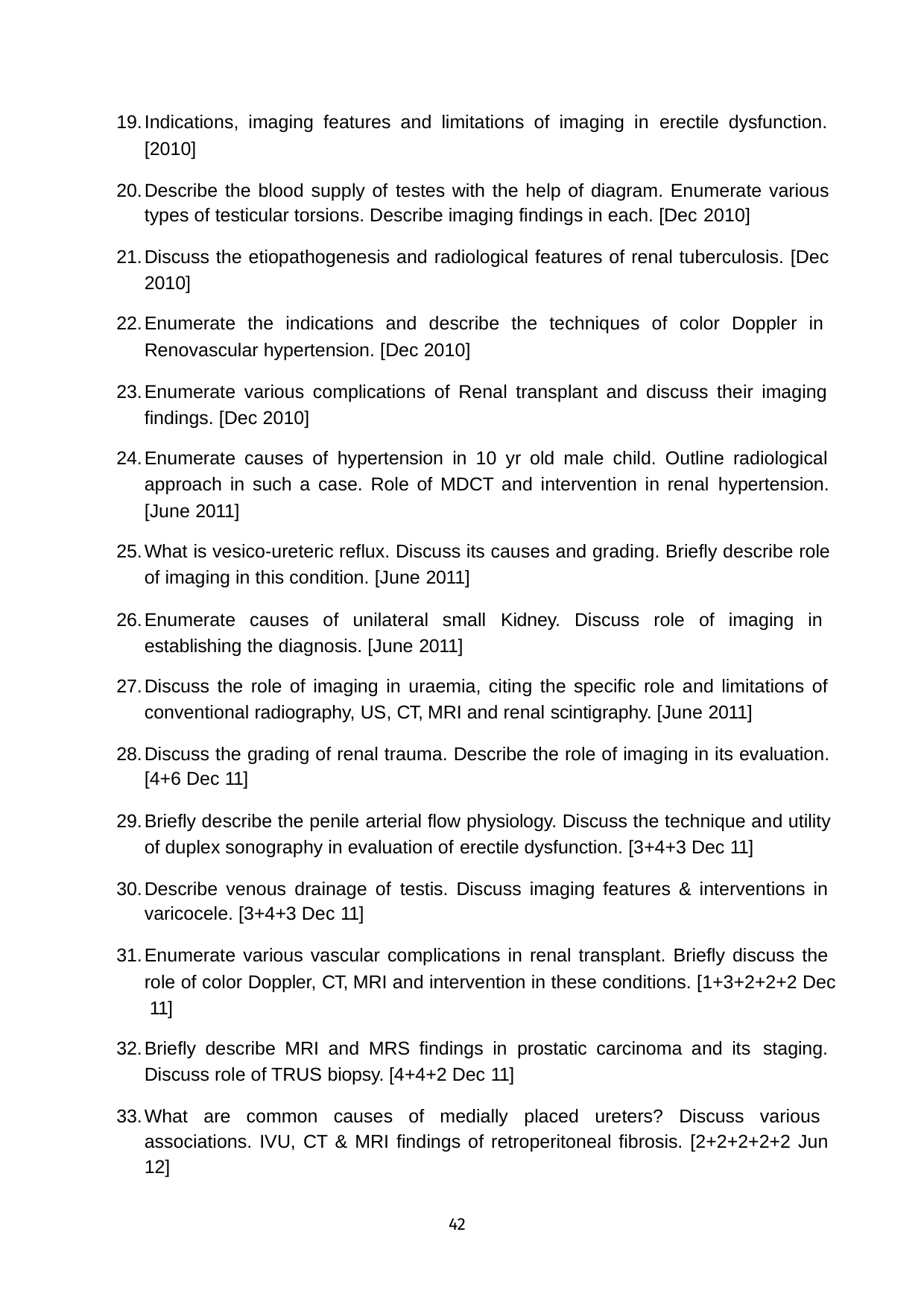

Indications, imaging features and limitations of imaging in erectile dysfunction.  [2010]
Describe the blood supply of testes with the help of diagram. Enumerate various  types of testicular torsions. Describe imaging findings in each. [Dec 2010]
Discuss the etiopathogenesis and radiological features of renal tuberculosis. [Dec  2010]
Enumerate the indications and describe the techniques of color Doppler in  Renovascular hypertension. [Dec 2010]
Enumerate various complications of Renal transplant and discuss their imaging  findings. [Dec 2010]
Enumerate causes of hypertension in 10 yr old male child. Outline radiological  approach in such a case. Role of MDCT and intervention in renal hypertension.  [June 2011]
What is vesico-ureteric reflux. Discuss its causes and grading. Briefly describe role  of imaging in this condition. [June 2011]
Enumerate causes of unilateral small Kidney. Discuss role of imaging in  establishing the diagnosis. [June 2011]
Discuss the role of imaging in uraemia, citing the specific role and limitations of  conventional radiography, US, CT, MRI and renal scintigraphy. [June 2011]
Discuss the grading of renal trauma. Describe the role of imaging in its evaluation.  [4+6 Dec 11]
Briefly describe the penile arterial flow physiology. Discuss the technique and utility  of duplex sonography in evaluation of erectile dysfunction. [3+4+3 Dec 11]
Describe venous drainage of testis. Discuss imaging features & interventions in  varicocele. [3+4+3 Dec 11]
Enumerate various vascular complications in renal transplant. Briefly discuss the  role of color Doppler, CT, MRI and intervention in these conditions. [1+3+2+2+2 Dec  11]
Briefly describe MRI and MRS findings in prostatic carcinoma and its staging.  Discuss role of TRUS biopsy. [4+4+2 Dec 11]
What are common causes of medially placed ureters? Discuss various  associations. IVU, CT & MRI findings of retroperitoneal fibrosis. [2+2+2+2+2 Jun  12]
42